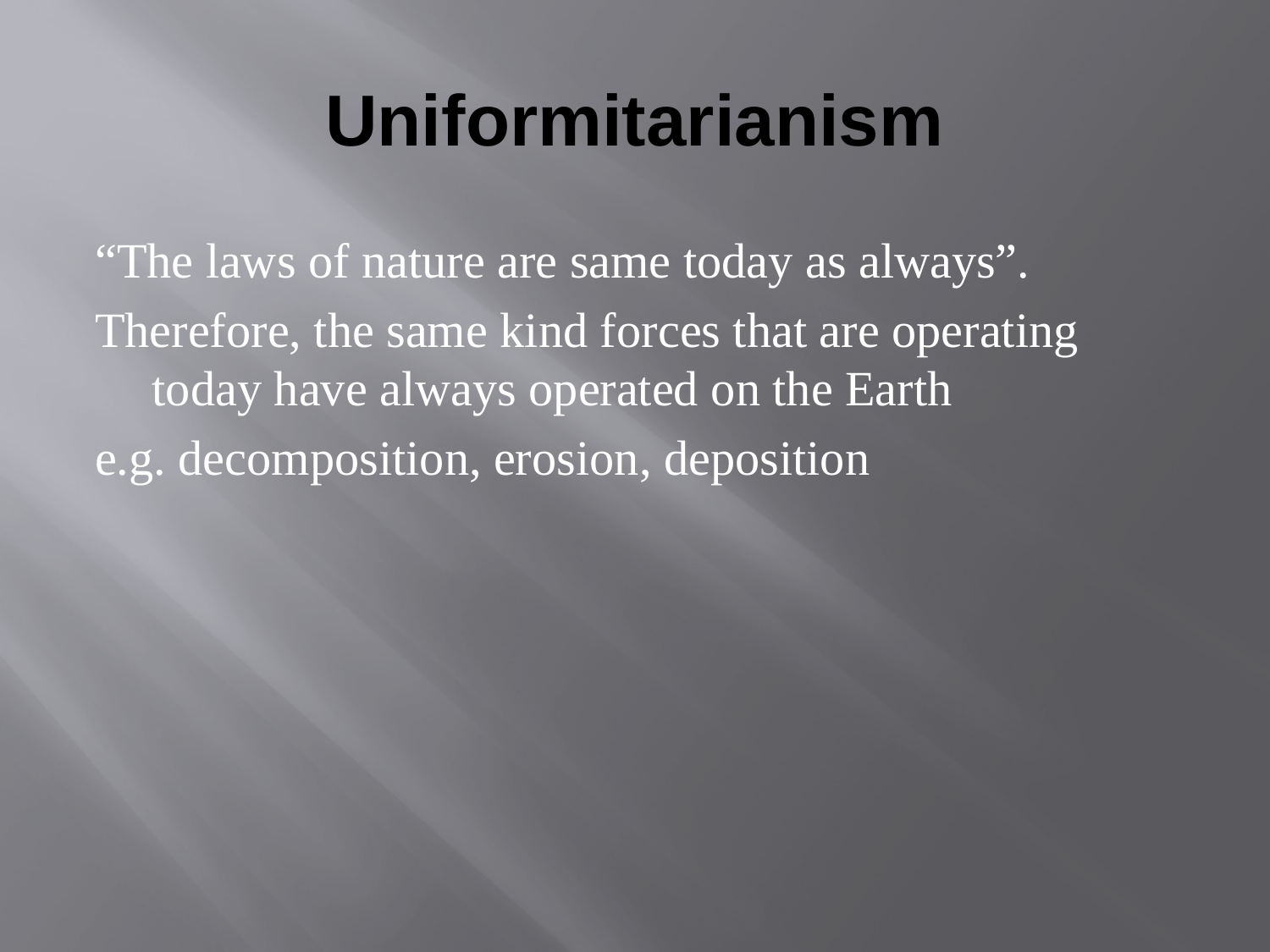

# Uniformitarianism
“The laws of nature are same today as always”.
Therefore, the same kind forces that are operating today have always operated on the Earth
e.g. decomposition, erosion, deposition